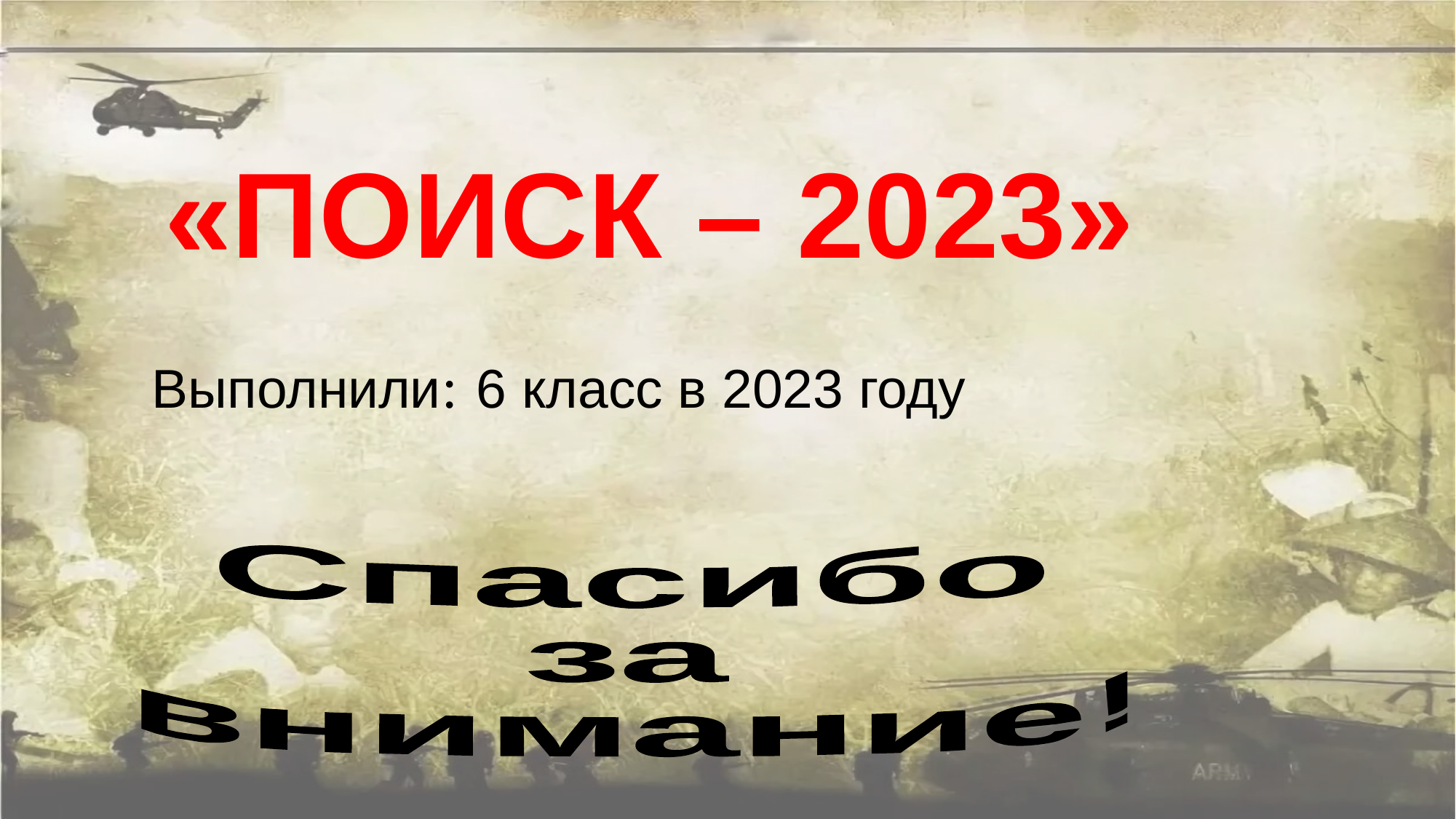

«ПОИСК – 2023»
Выполнили: 6 класс в 2023 году
Спасибо
за
внимание!